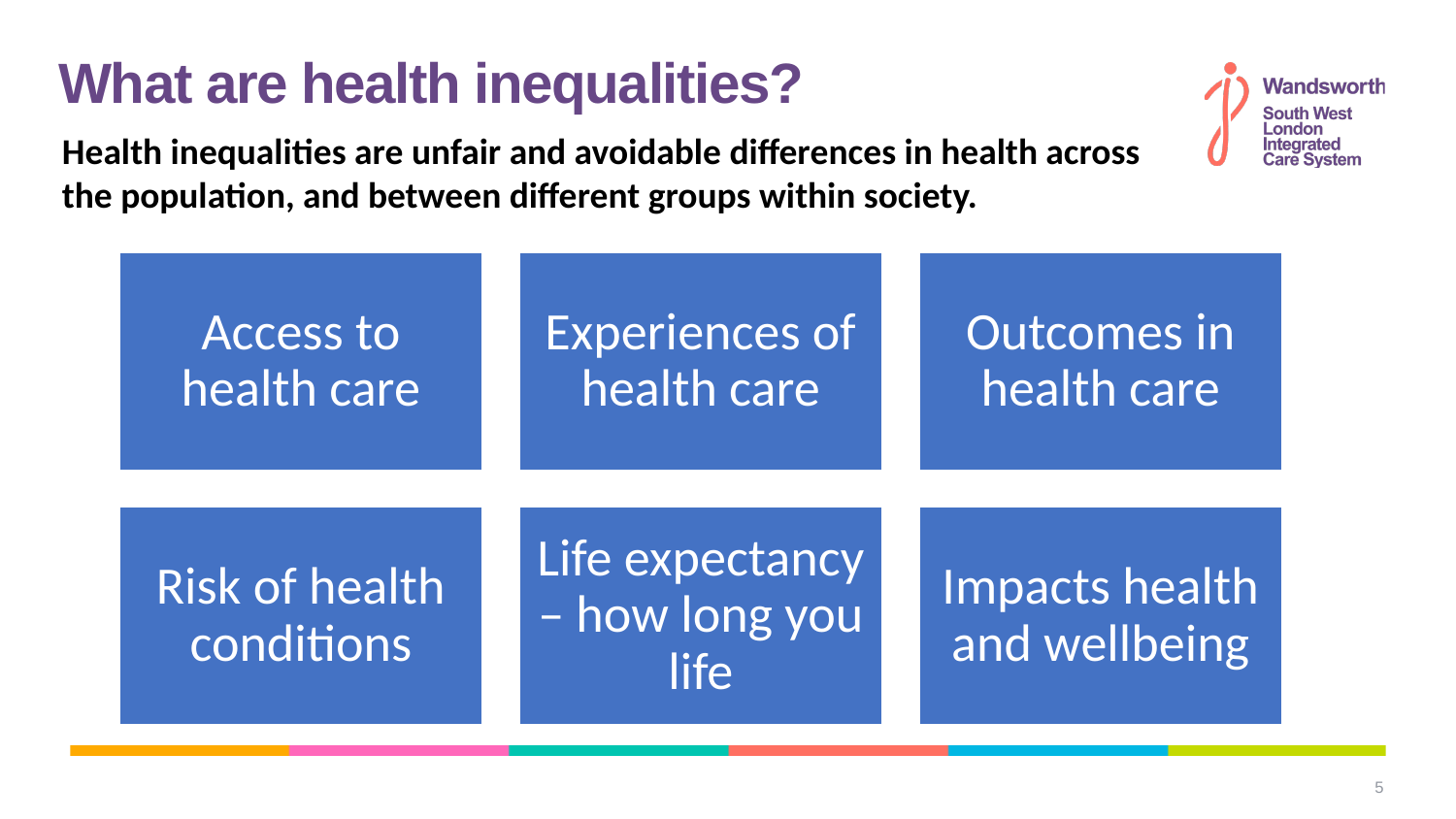

What are health inequalities?
Health inequalities are unfair and avoidable differences in health across the population, and between different groups within society.
Access to health care
Experiences of health care
Outcomes in health care
Risk of health conditions
Life expectancy – how long you life
Impacts health and wellbeing
5